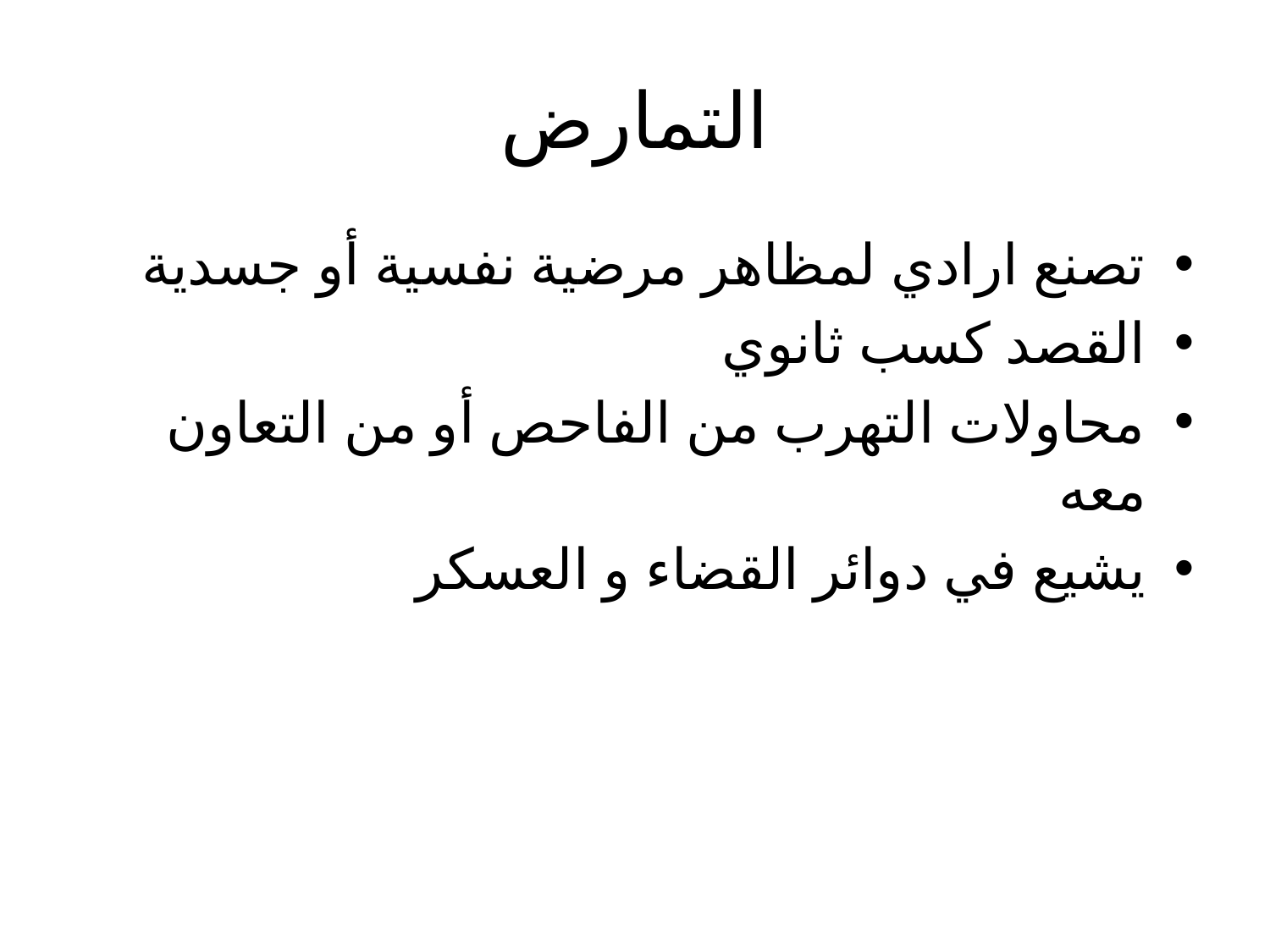

# التمارض
تصنع ارادي لمظاهر مرضية نفسية أو جسدية
القصد كسب ثانوي
محاولات التهرب من الفاحص أو من التعاون معه
يشيع في دوائر القضاء و العسكر